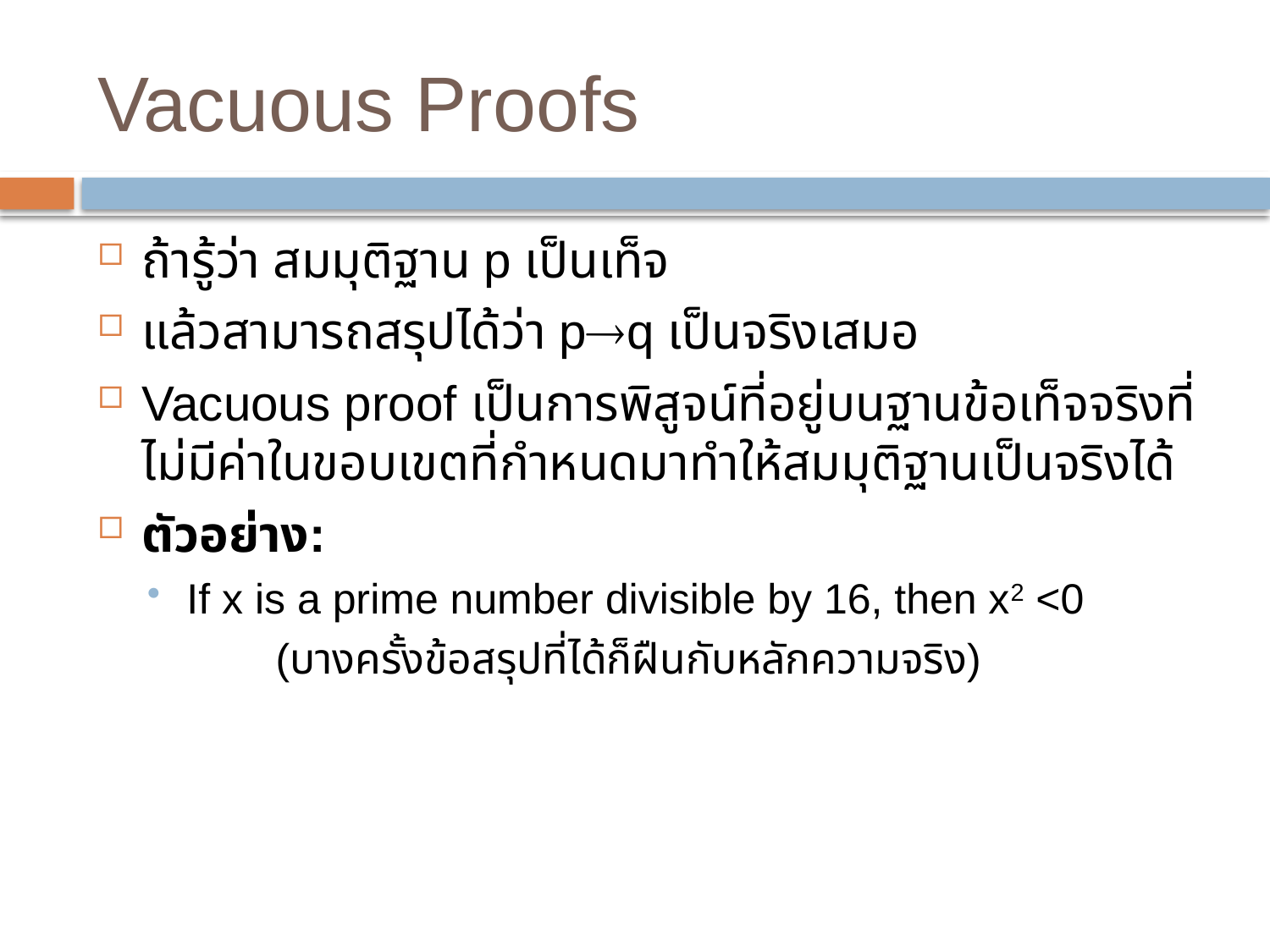

# Vacuous Proofs
ถ้ารู้ว่า สมมุติฐาน p เป็นเท็จ
แล้วสามารถสรุปได้ว่า p→q เป็นจริงเสมอ
Vacuous proof เป็นการพิสูจน์ที่อยู่บนฐานข้อเท็จจริงที่ไม่มีค่าในขอบเขตที่กำหนดมาทำให้สมมุติฐานเป็นจริงได้
ตัวอย่าง:
If x is a prime number divisible by 16, then x2 <0
	(บางครั้งข้อสรุปที่ได้ก็ฝืนกับหลักความจริง)